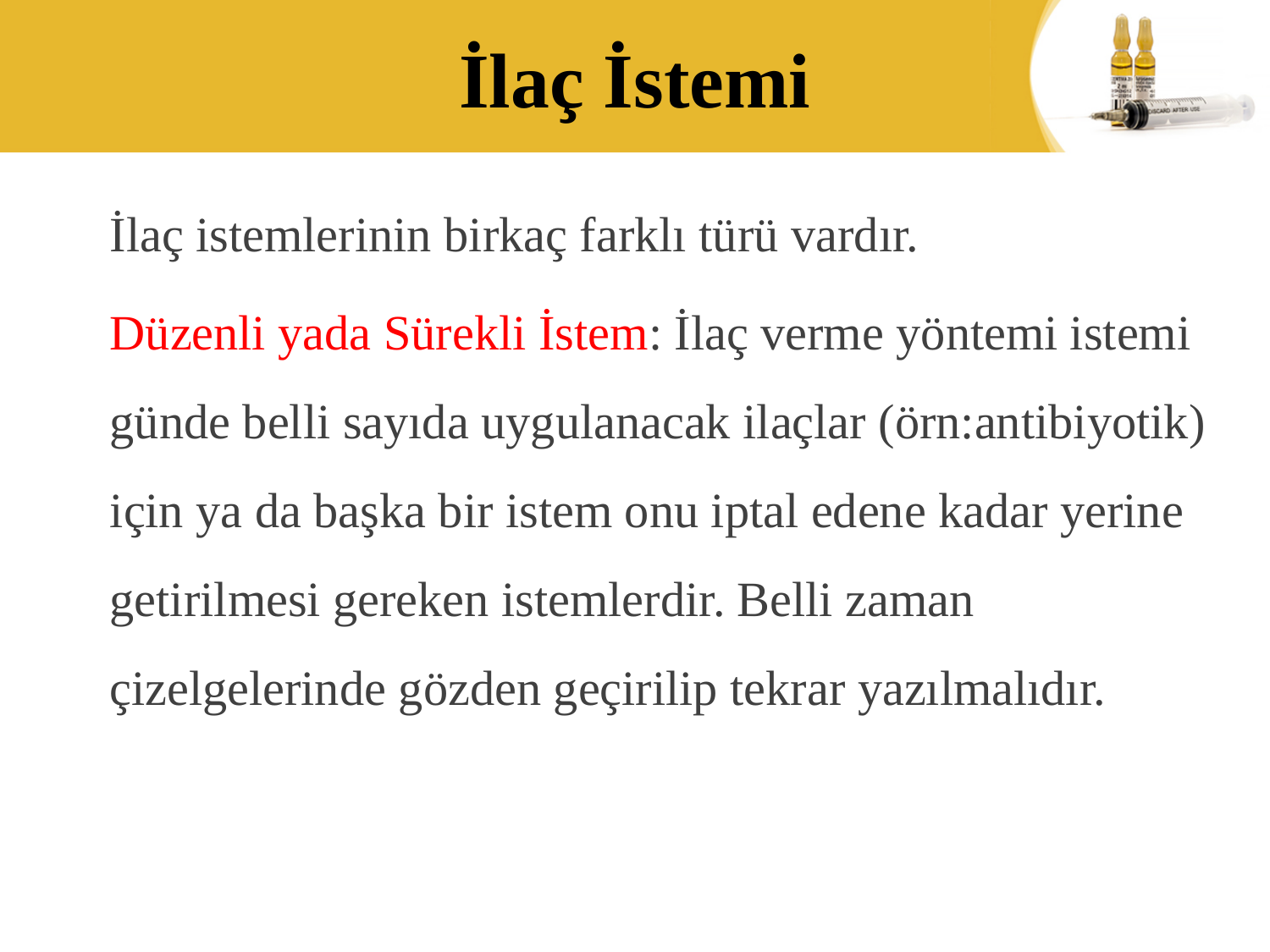

# İlaç İstemi
İlaç istemlerinin birkaç farklı türü vardır.
Düzenli yada Sürekli İstem: İlaç verme yöntemi istemi günde belli sayıda uygulanacak ilaçlar (örn:antibiyotik) için ya da başka bir istem onu iptal edene kadar yerine getirilmesi gereken istemlerdir. Belli zaman çizelgelerinde gözden geçirilip tekrar yazılmalıdır.